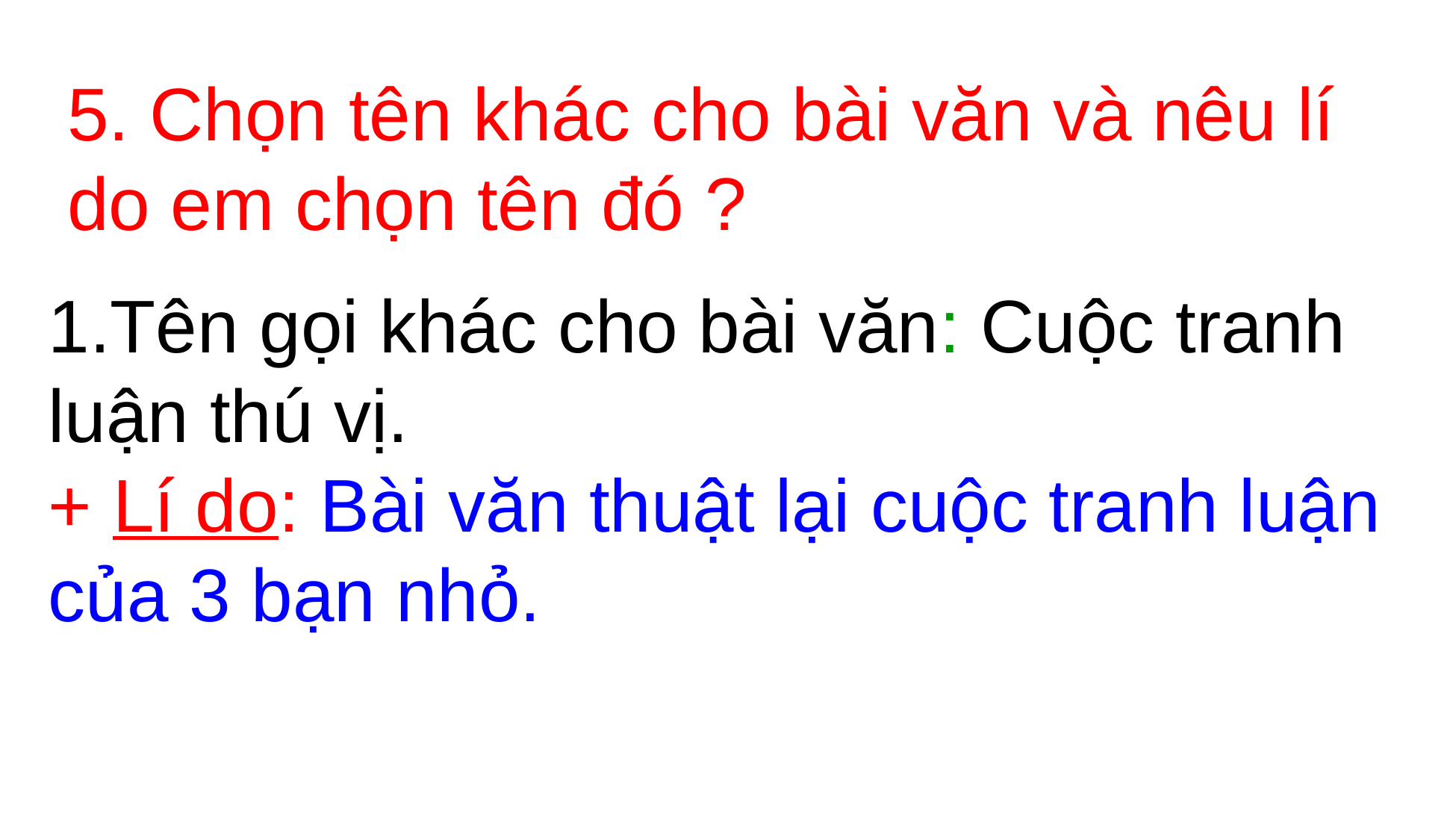

# 5. Chọn tên khác cho bài văn và nêu lí do em chọn tên đó ?
1.Tên gọi khác cho bài văn: Cuộc tranh luận thú vị.
+ Lí do: Bài văn thuật lại cuộc tranh luận của 3 bạn nhỏ.